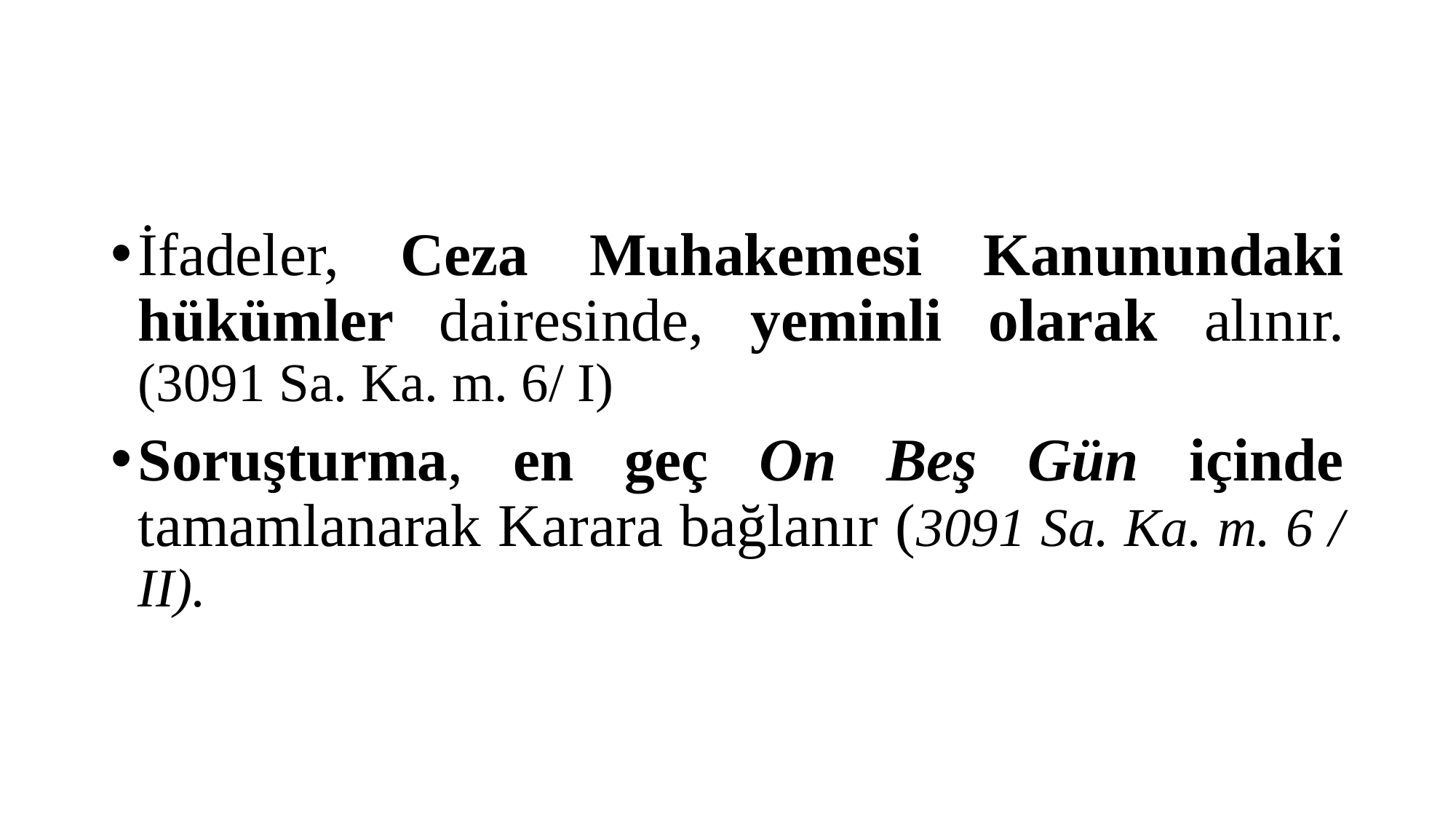

#
İfadeler, Ceza Muhakemesi Kanunundaki hükümler dairesinde, yeminli olarak alınır. (3091 Sa. Ka. m. 6/ I)
Soruşturma, en geç On Beş Gün içinde tamamlanarak Karara bağlanır (3091 Sa. Ka. m. 6 / II).